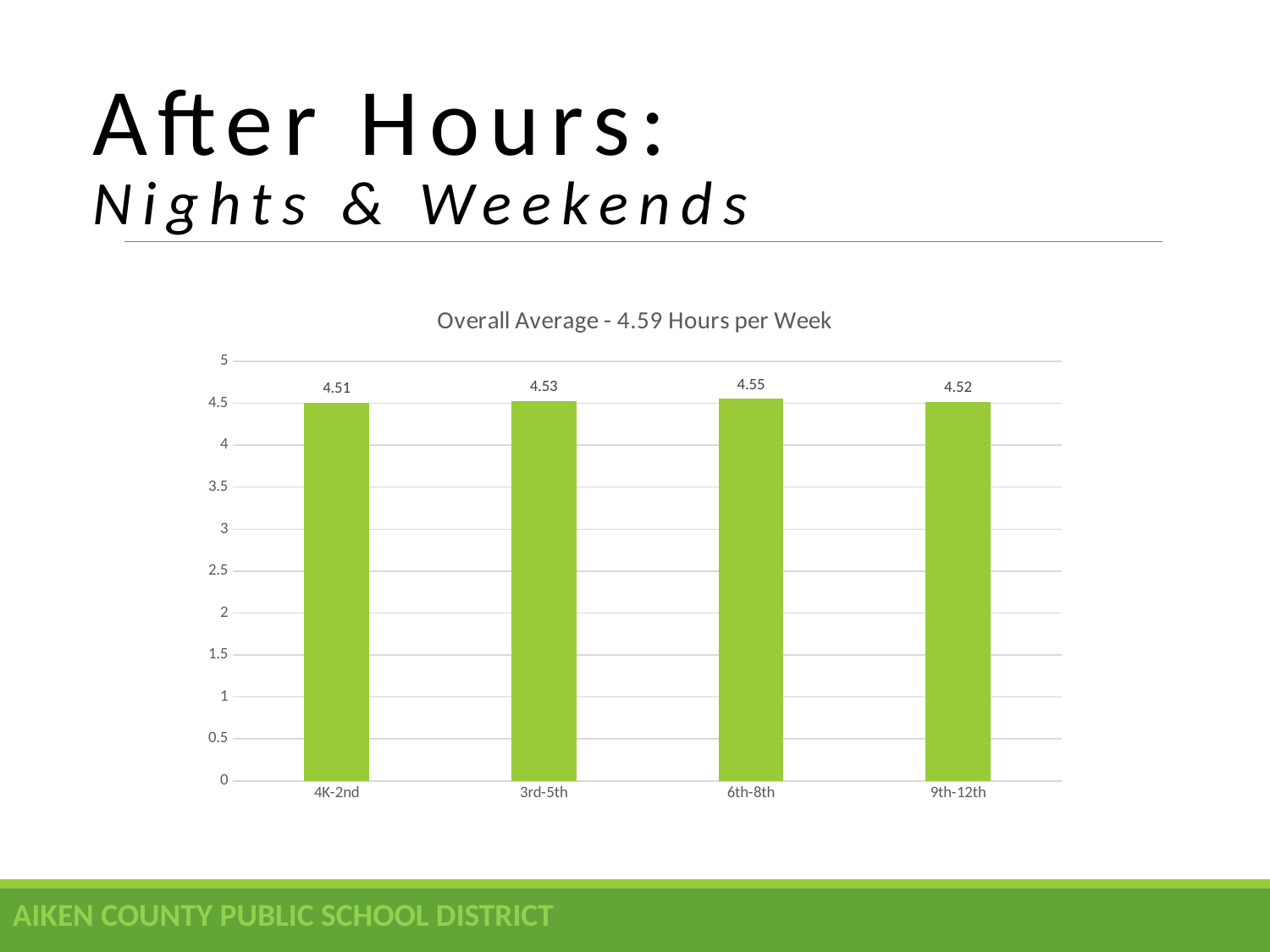

# After Hours: Nights & Weekends

### Chart: Overall Average - 4.59 Hours per Week

| Category | After Hours |
|---|---|
| 4K-2nd | 4.51 |
| 3rd-5th | 4.53 |
| 6th-8th | 4.55 |
| 9th-12th | 4.52 |
AIKEN COUNTY PUBLIC SCHOOL DISTRICT